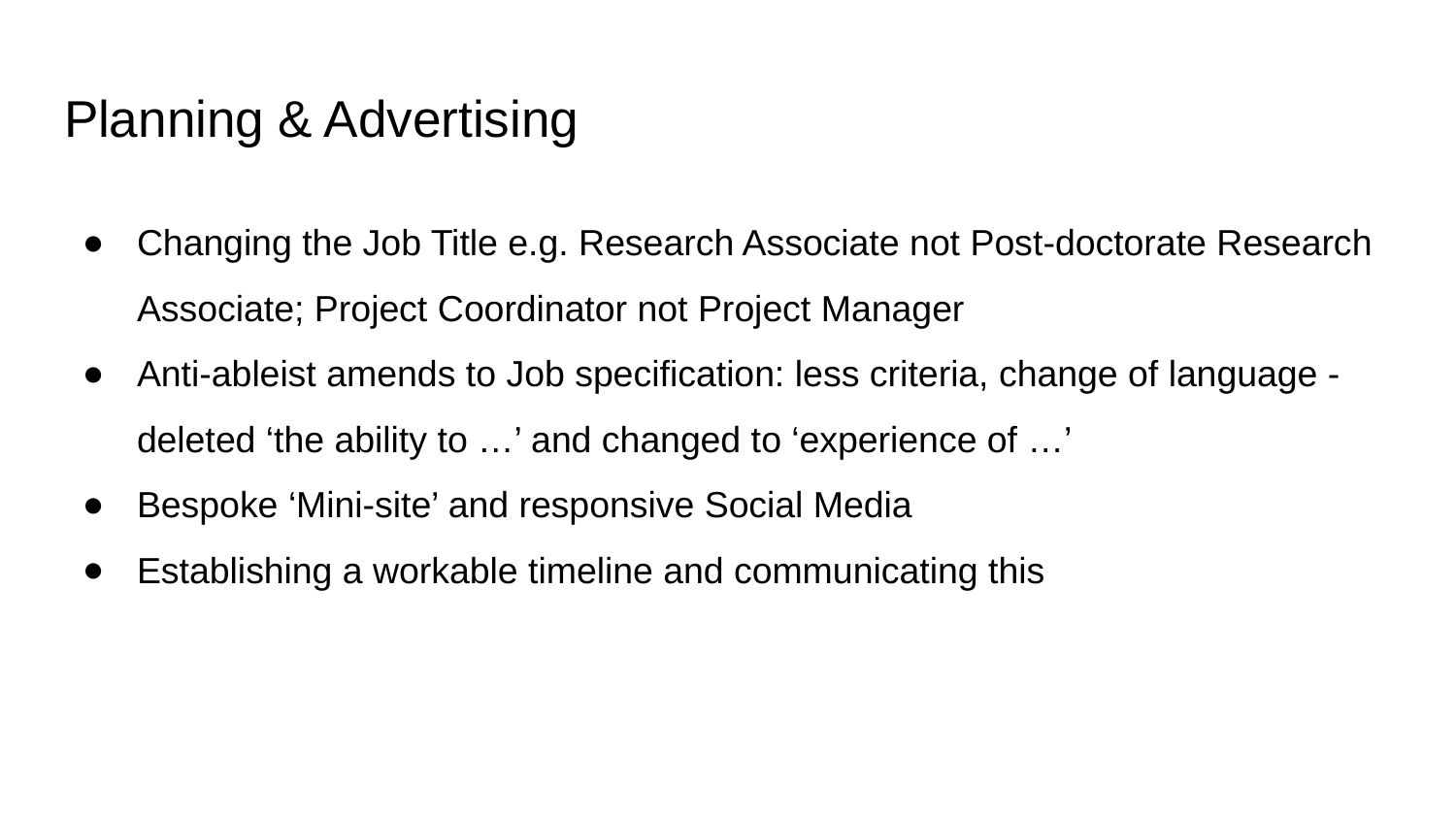

# Planning & Advertising
Changing the Job Title e.g. Research Associate not Post-doctorate Research Associate; Project Coordinator not Project Manager
Anti-ableist amends to Job specification: less criteria, change of language - deleted ‘the ability to …’ and changed to ‘experience of …’
Bespoke ‘Mini-site’ and responsive Social Media
Establishing a workable timeline and communicating this